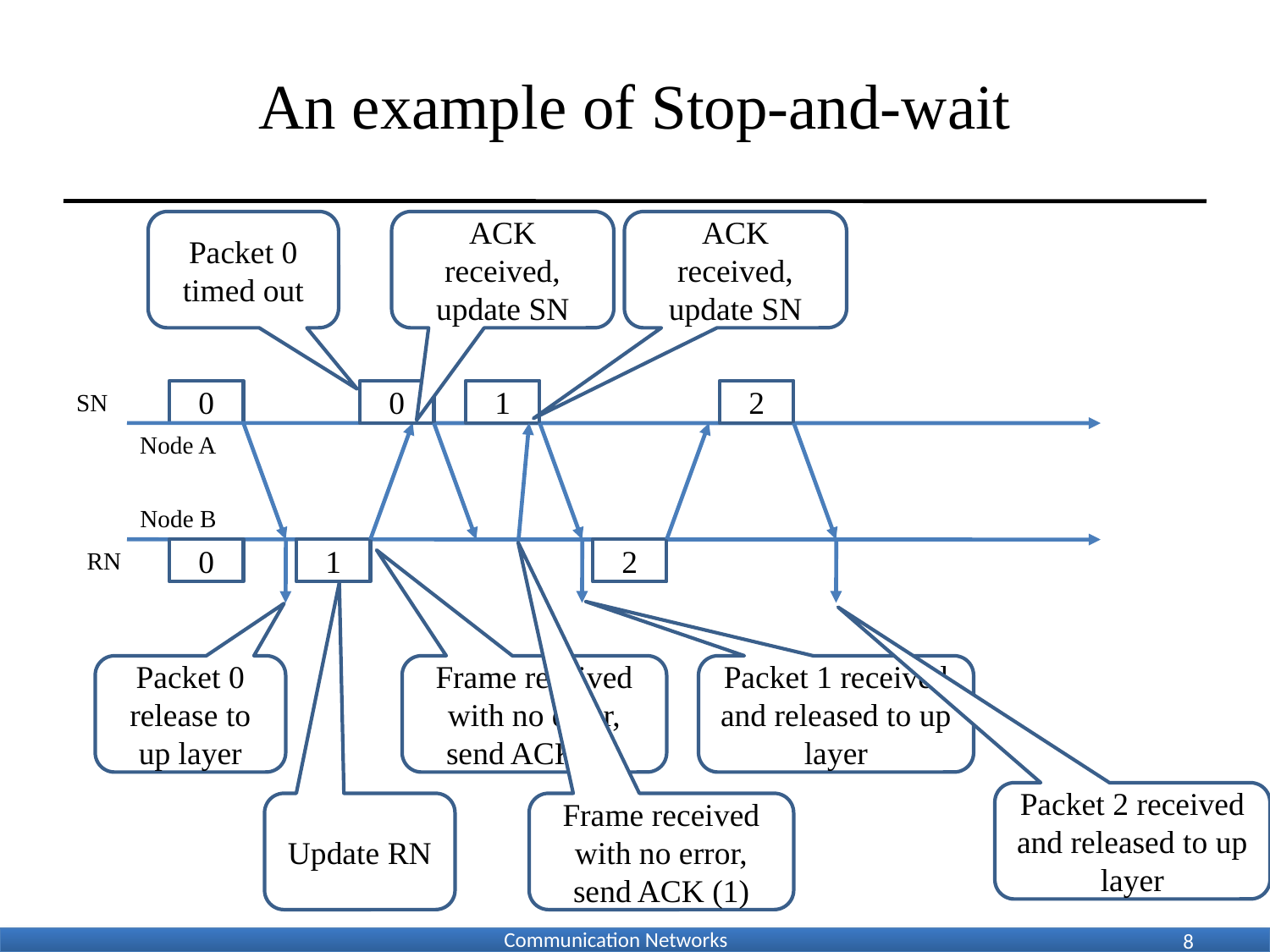

# An example of Stop-and-wait
Packet 0 timed out
ACK received, update SN
ACK received, update SN
SN
Node A
RN
0
0
1
2
Node B
0
1
2
Packet 0 release to up layer
Frame received with no error, send ACK (1)
Packet 1 received and released to up layer
Packet 2 received and released to up layer
Update RN
Frame received with no error, send ACK (1)
8